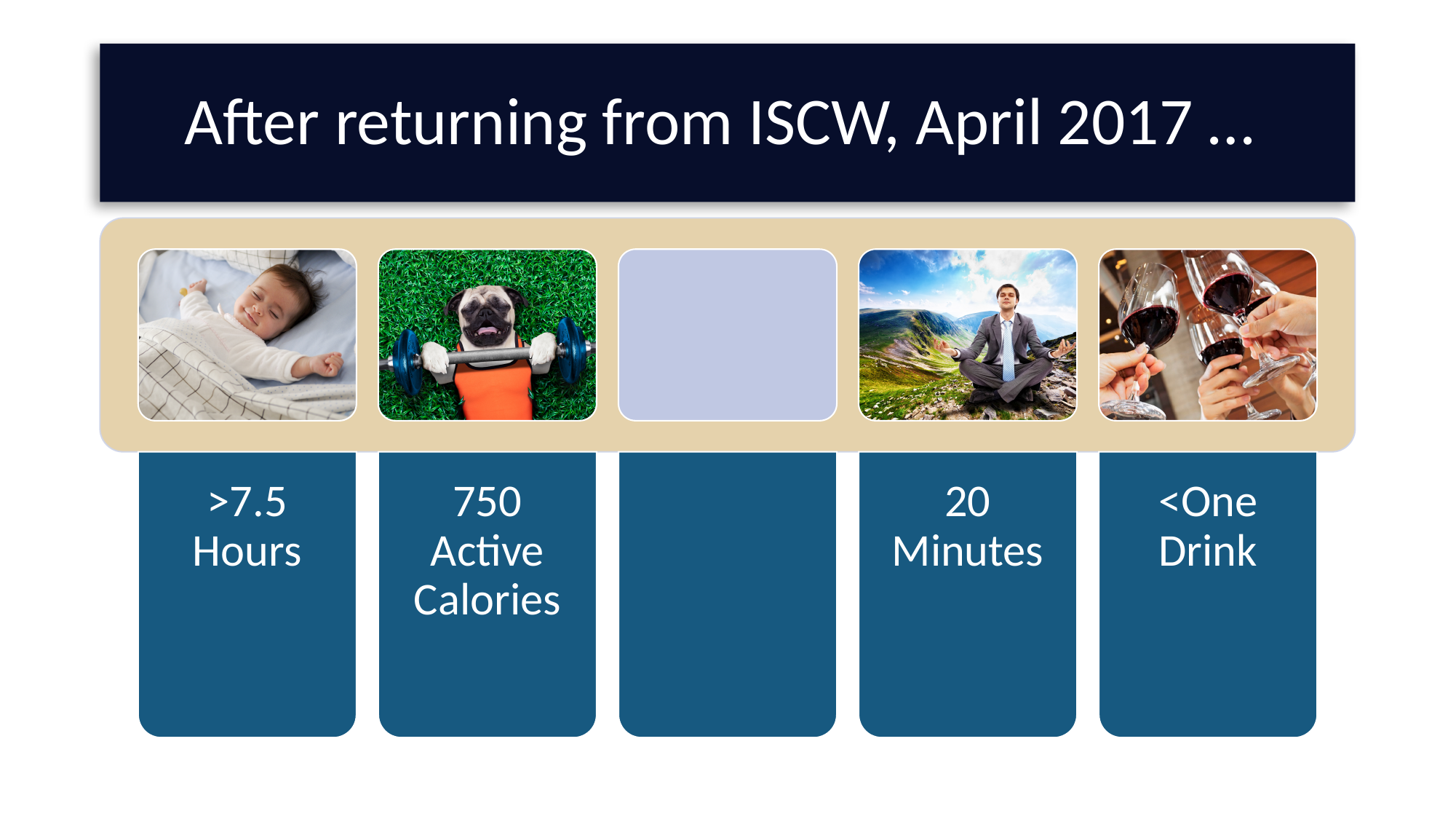

# After returning from ISCW, April 2017 …
>7.5 Hours
750 Active Calories
<80 Pick-Ups
20 Minutes
<One Drink